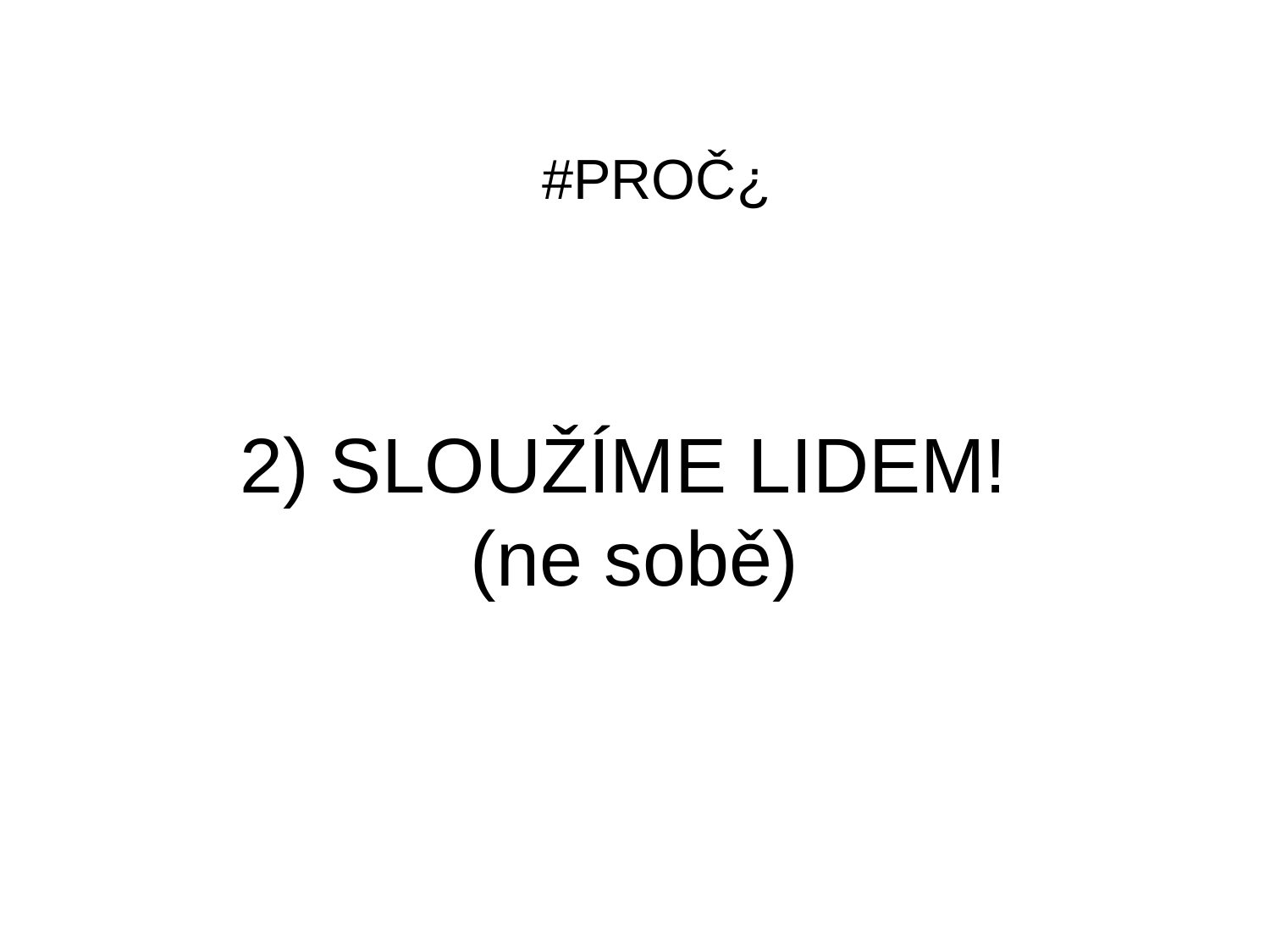

#PROČ¿
# 2) SLOUŽÍME LIDEM! (ne sobě)